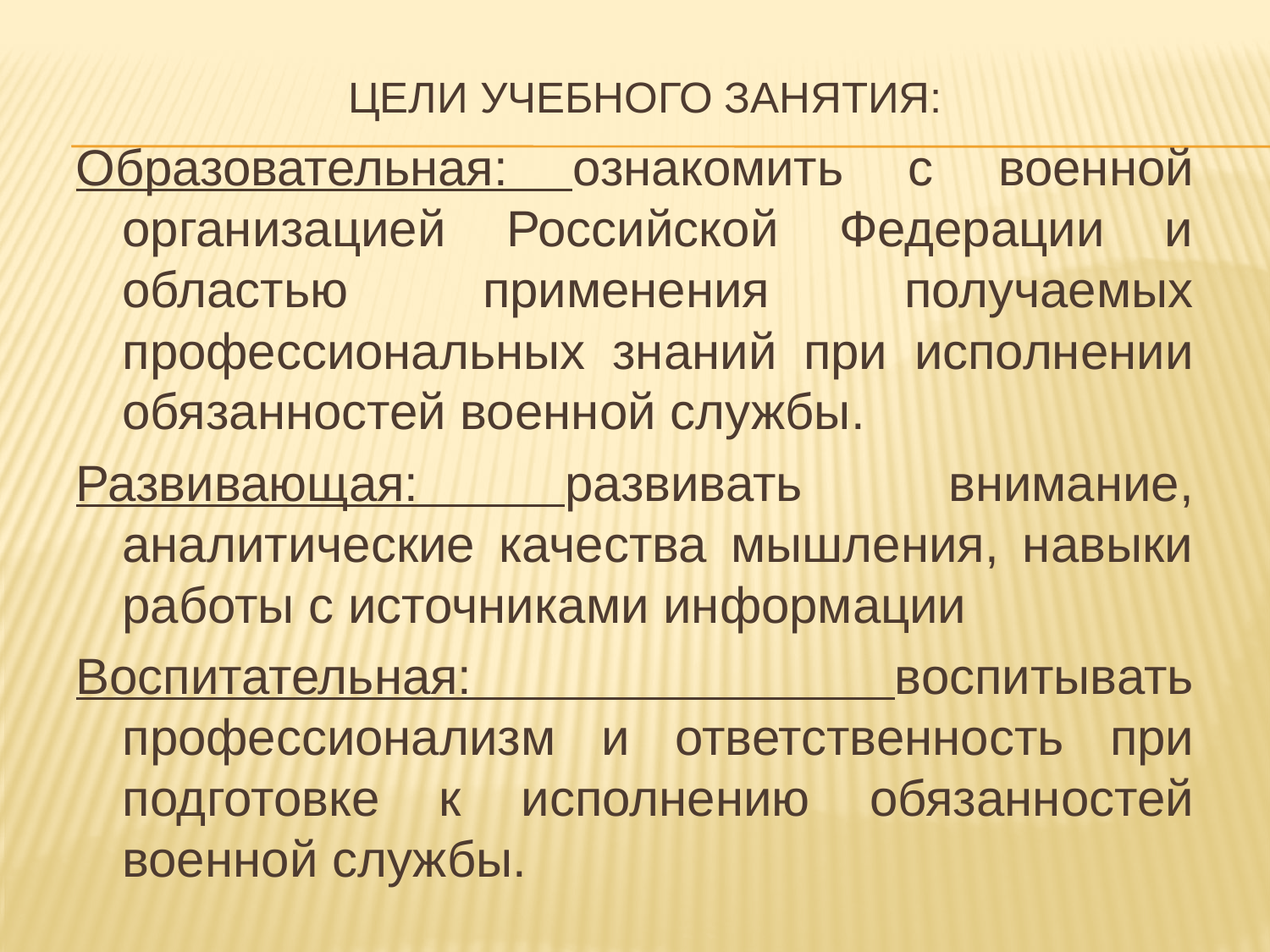

# Цели учебного занятия:
Образовательная: ознакомить с военной организацией Российской Федерации и областью применения получаемых профессиональных знаний при исполнении обязанностей военной службы.
Развивающая: развивать внимание, аналитические качества мышления, навыки работы с источниками информации
Воспитательная: воспитывать профессионализм и ответственность при подготовке к исполнению обязанностей военной службы.